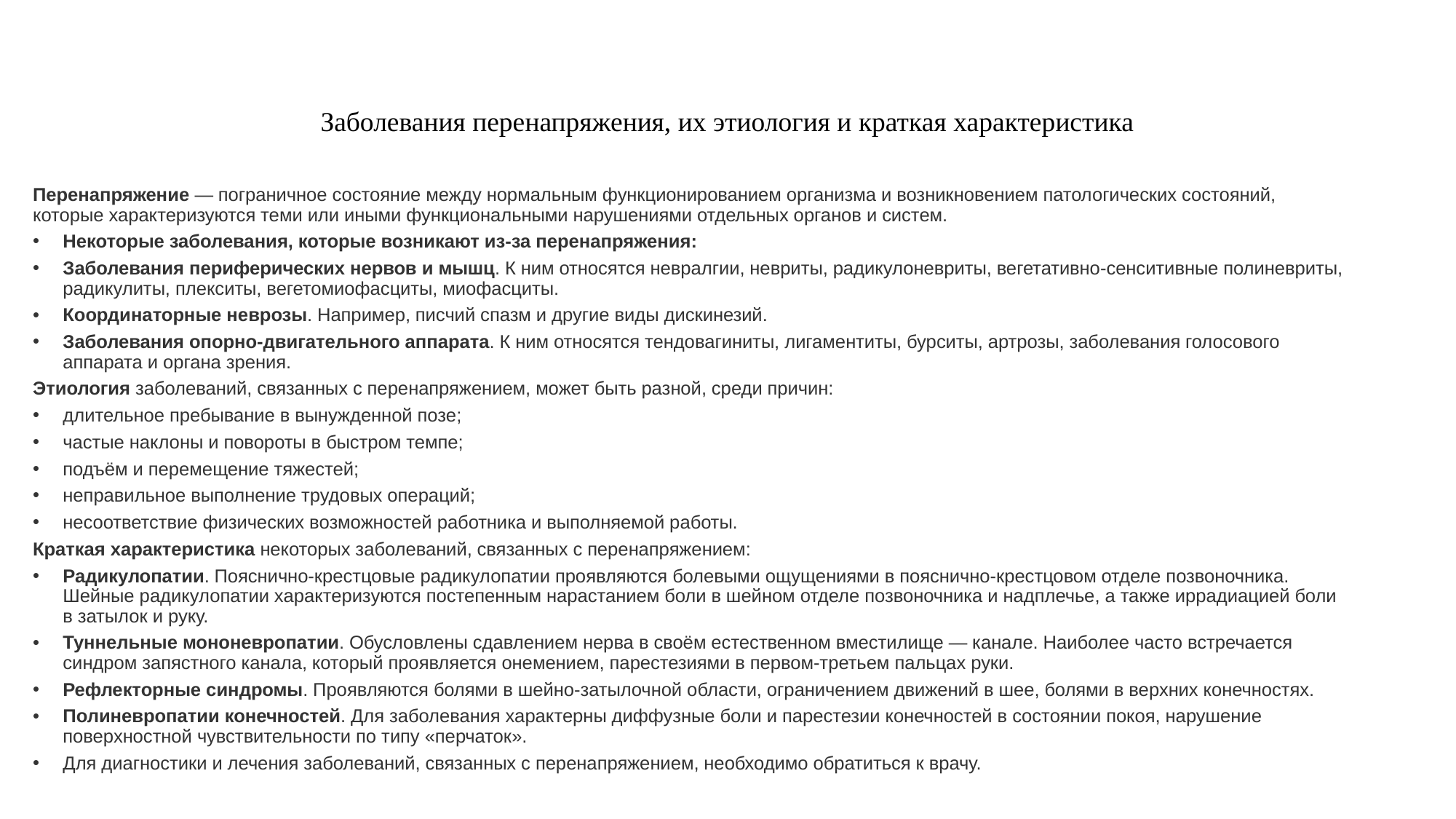

# Заболевания перенапряжения, их этиология и краткая характеристика
Перенапряжение — пограничное состояние между нормальным функционированием организма и возникновением патологических состояний, которые характеризуются теми или иными функциональными нарушениями отдельных органов и систем.
Некоторые заболевания, которые возникают из-за перенапряжения:
Заболевания периферических нервов и мышц. К ним относятся невралгии, невриты, радикулоневриты, вегетативно-сенситивные полиневриты, радикулиты, плекситы, вегетомиофасциты, миофасциты.
Координаторные неврозы. Например, писчий спазм и другие виды дискинезий.
Заболевания опорно-двигательного аппарата. К ним относятся тендовагиниты, лигаментиты, бурситы, артрозы, заболевания голосового аппарата и органа зрения.
Этиология заболеваний, связанных с перенапряжением, может быть разной, среди причин:
длительное пребывание в вынужденной позе;
частые наклоны и повороты в быстром темпе;
подъём и перемещение тяжестей;
неправильное выполнение трудовых операций;
несоответствие физических возможностей работника и выполняемой работы.
Краткая характеристика некоторых заболеваний, связанных с перенапряжением:
Радикулопатии. Пояснично-крестцовые радикулопатии проявляются болевыми ощущениями в пояснично-крестцовом отделе позвоночника. Шейные радикулопатии характеризуются постепенным нарастанием боли в шейном отделе позвоночника и надплечье, а также иррадиацией боли в затылок и руку.
Туннельные мононевропатии. Обусловлены сдавлением нерва в своём естественном вместилище — канале. Наиболее часто встречается синдром запястного канала, который проявляется онемением, парестезиями в первом-третьем пальцах руки.
Рефлекторные синдромы. Проявляются болями в шейно-затылочной области, ограничением движений в шее, болями в верхних конечностях.
Полиневропатии конечностей. Для заболевания характерны диффузные боли и парестезии конечностей в состоянии покоя, нарушение поверхностной чувствительности по типу «перчаток».
Для диагностики и лечения заболеваний, связанных с перенапряжением, необходимо обратиться к врачу.